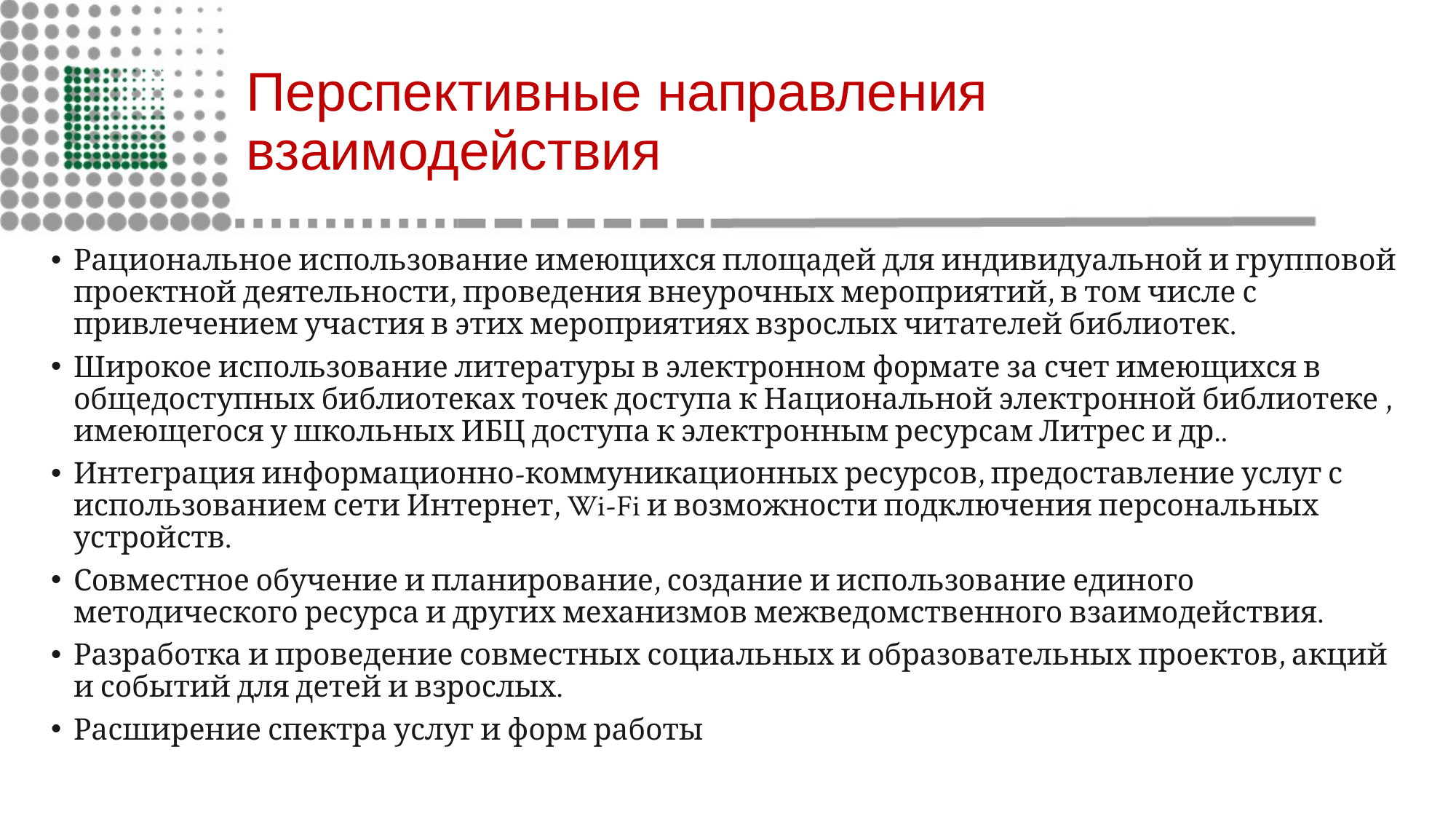

# Перспективные направления взаимодействия
Рациональное использование имеющихся площадей для индивидуальной и групповой проектной деятельности, проведения внеурочных мероприятий, в том числе с привлечением участия в этих мероприятиях взрослых читателей библиотек.
Широкое использование литературы в электронном формате за счет имеющихся в общедоступных библиотеках точек доступа к Национальной электронной библиотеке , имеющегося у школьных ИБЦ доступа к электронным ресурсам Литрес и др..
Интеграция информационно-коммуникационных ресурсов, предоставление услуг с использованием сети Интернет, Wi-Fi и возможности подключения персональных устройств.
Совместное обучение и планирование, создание и использование единого методического ресурса и других механизмов межведомственного взаимодействия.
Разработка и проведение совместных социальных и образовательных проектов, акций и событий для детей и взрослых.
Расширение спектра услуг и форм работы